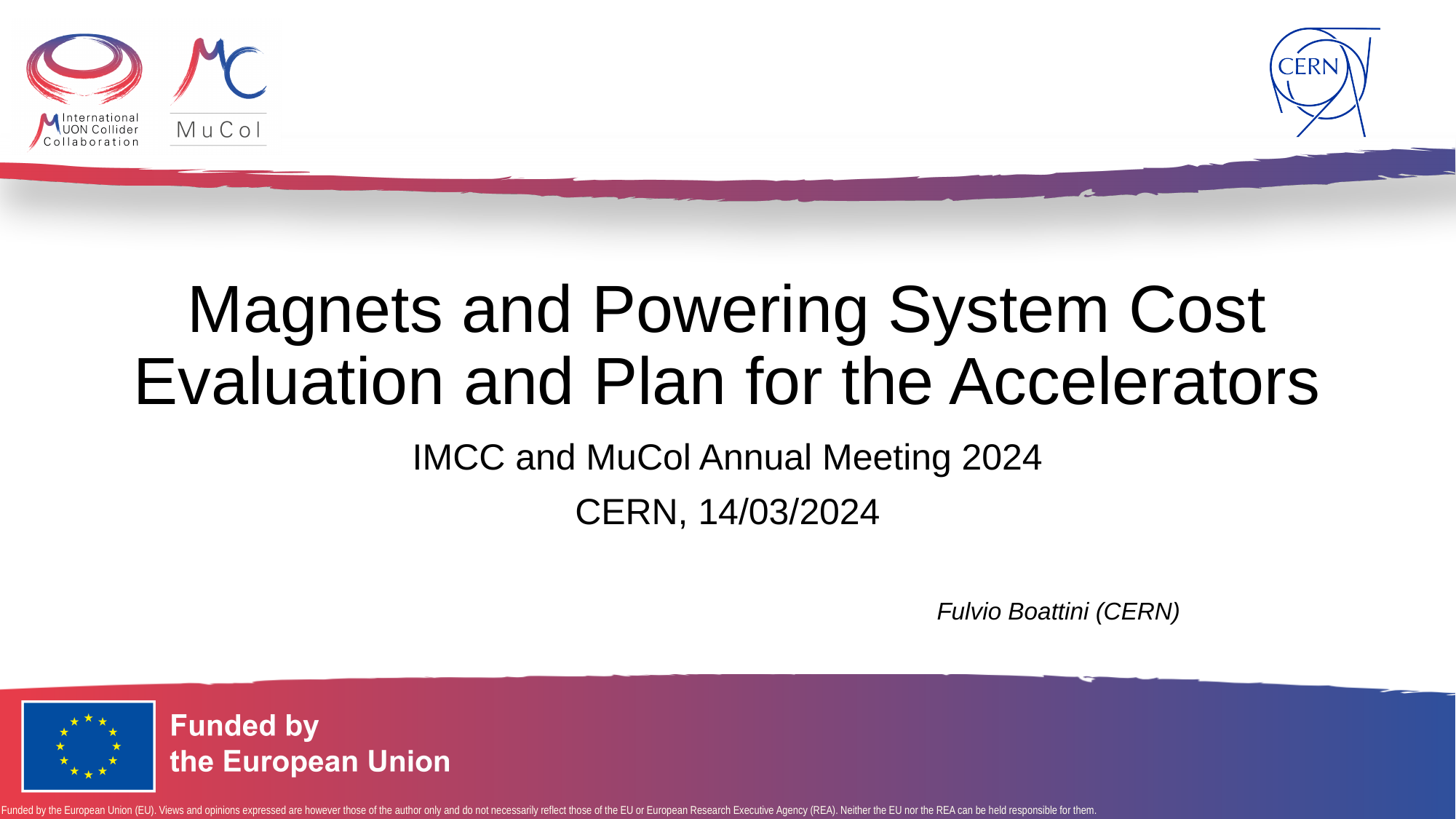

# Magnets and Powering System Cost Evaluation and Plan for the Accelerators
IMCC and MuCol Annual Meeting 2024
CERN, 14/03/2024
Fulvio Boattini (CERN)